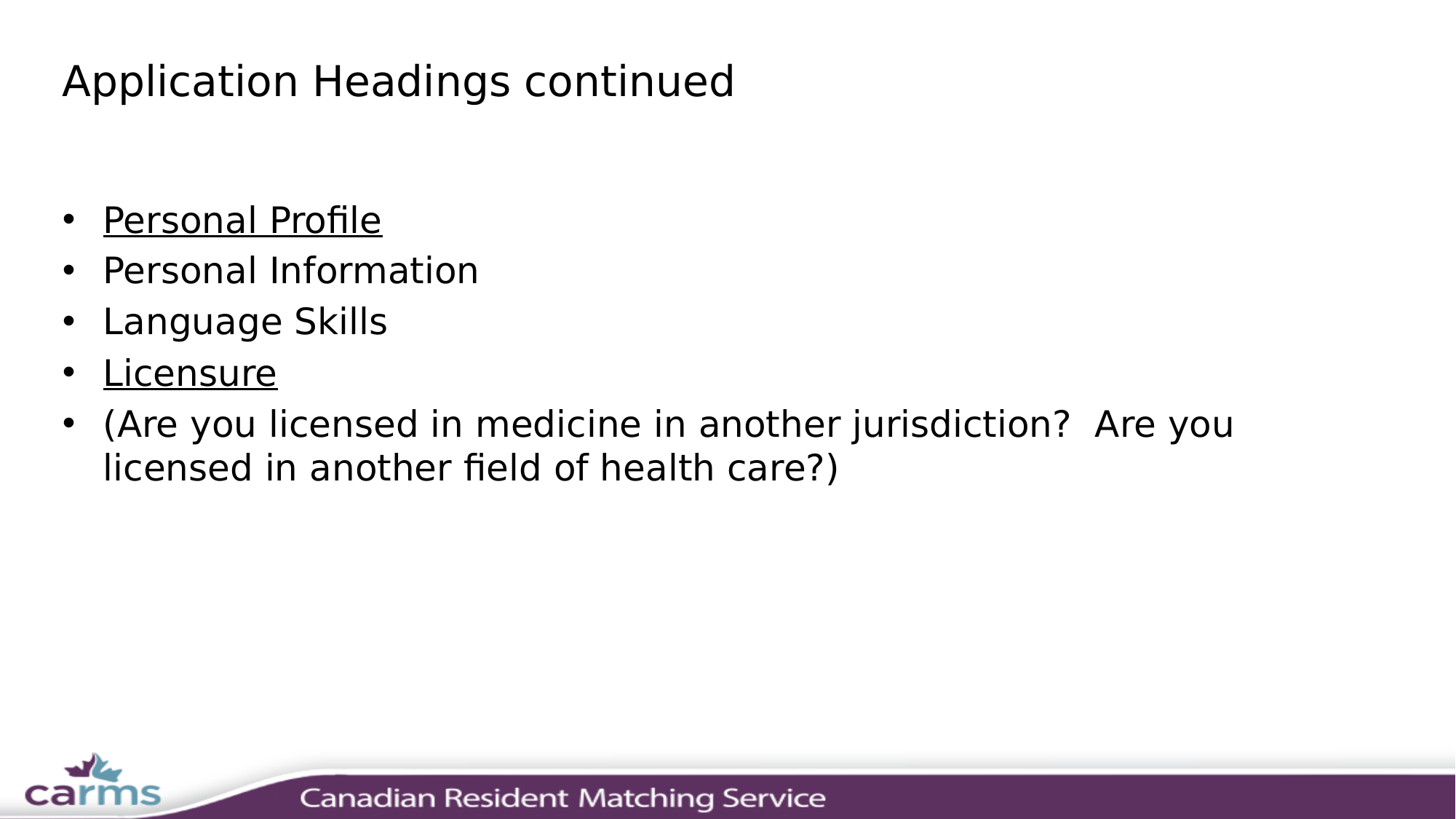

# Application Headings continued
Personal Profile
Personal Information
Language Skills
Licensure
(Are you licensed in medicine in another jurisdiction?  Are you licensed in another field of health care?)